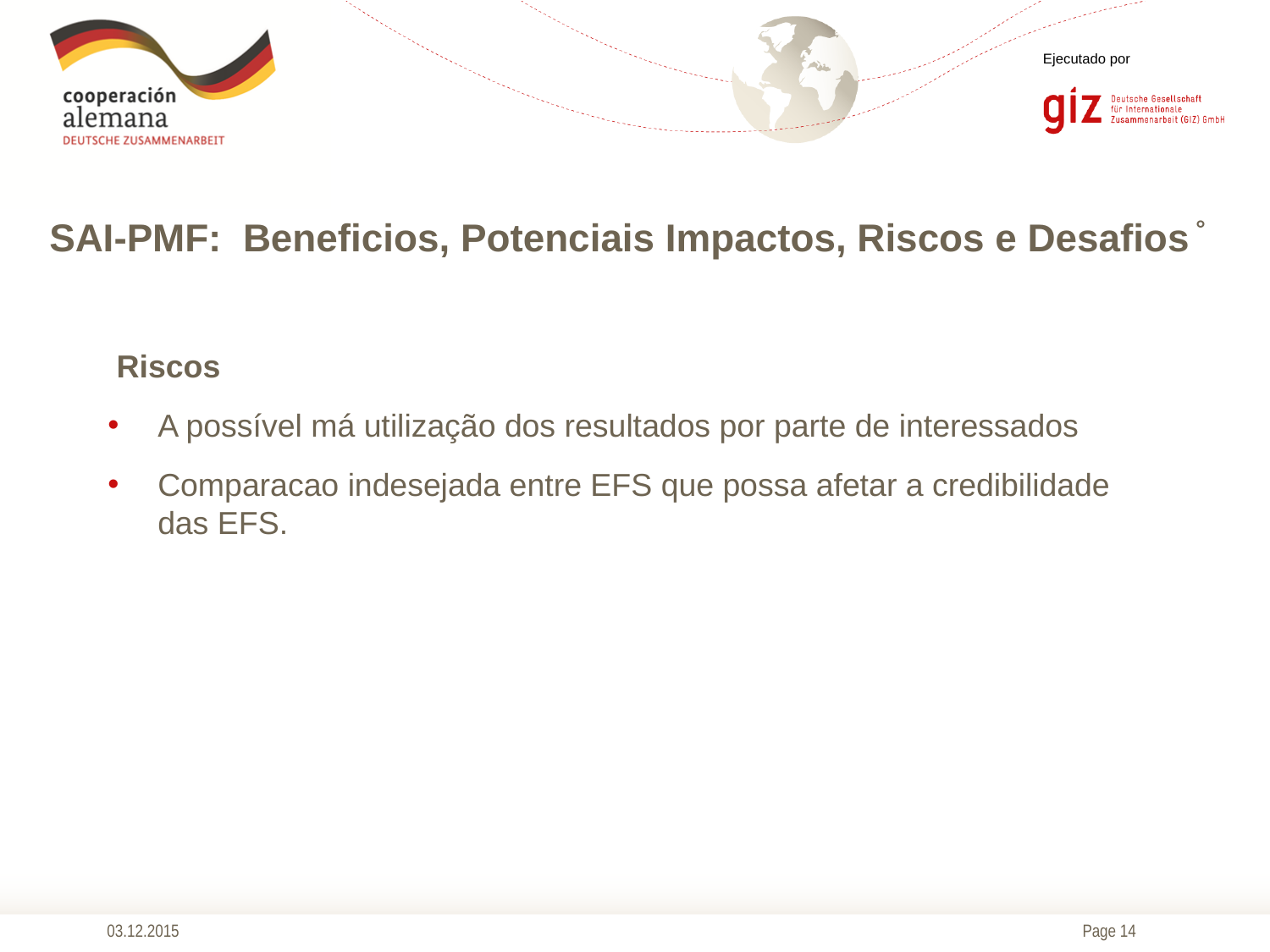

SAI-PMF:  Beneficios, Potenciais Impactos, Riscos e Desafios ̊
 Riscos
A possível má utilização dos resultados por parte de interessados
Comparacao indesejada entre EFS que possa afetar a credibilidade das EFS.
03.12.2015